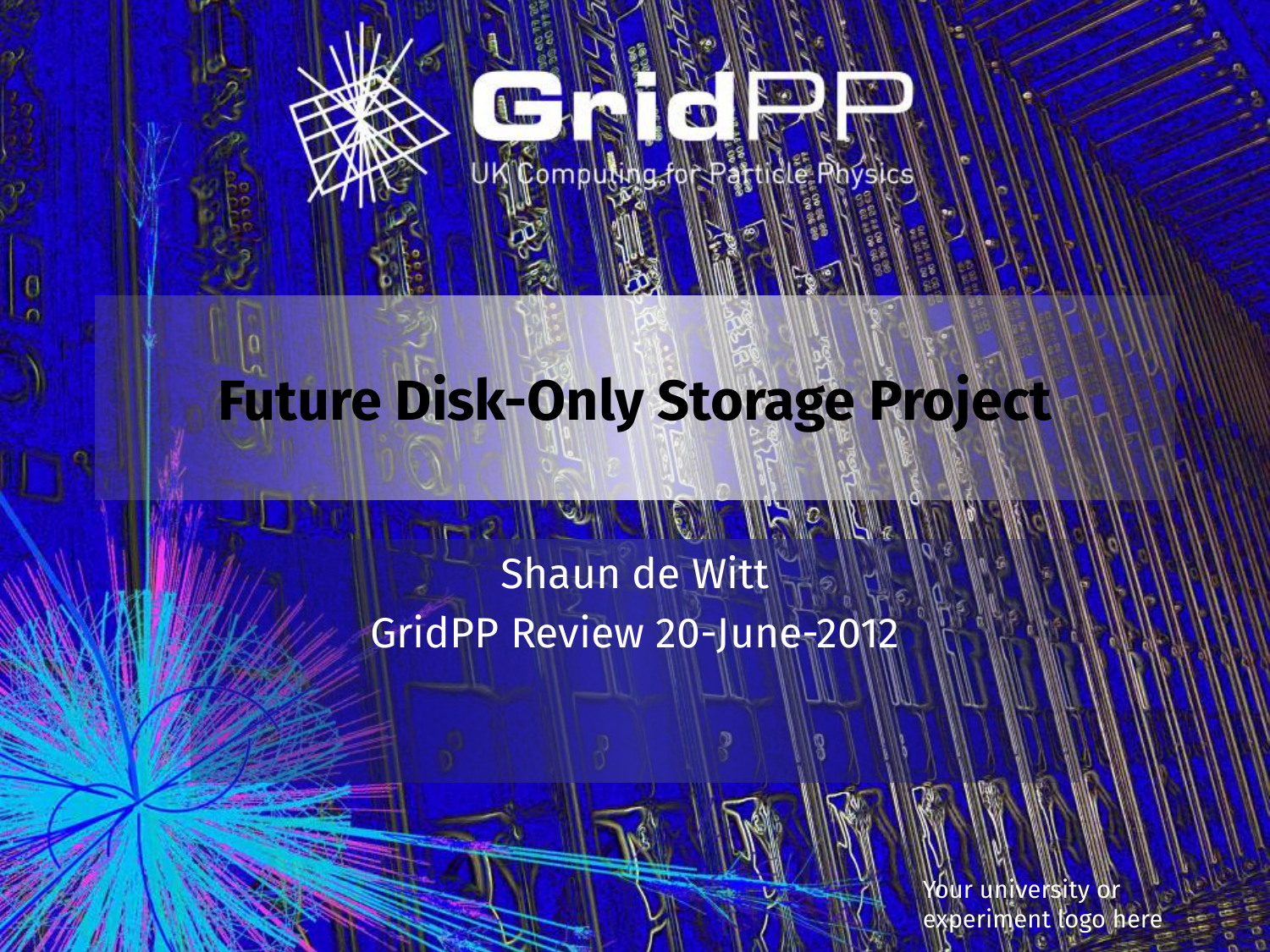

# Future Disk-Only Storage Project
Shaun de Witt
GridPP Review 20-June-2012